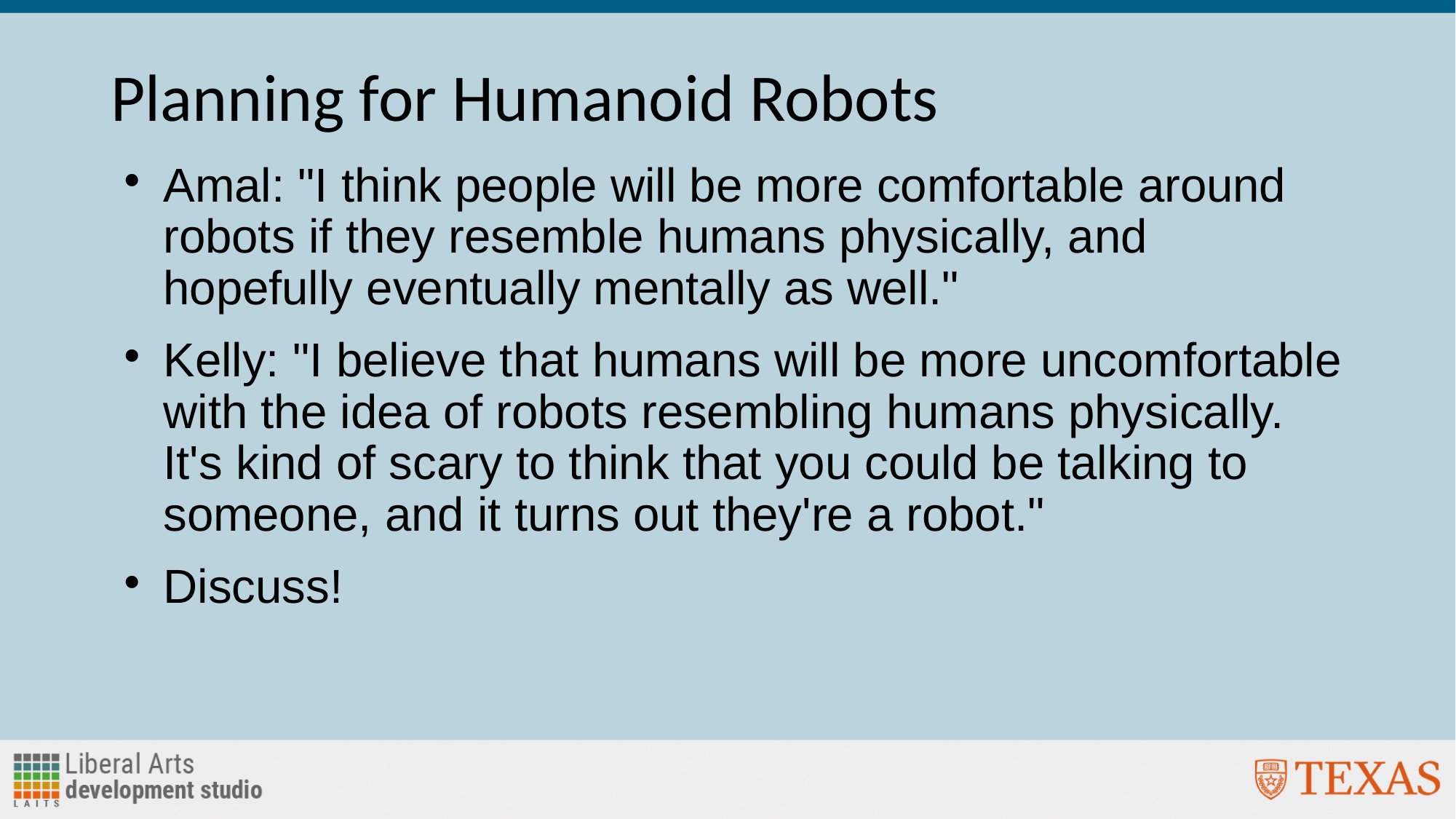

# Planning for Humanoid Robots
Amal: "I think people will be more comfortable around robots if they resemble humans physically, and hopefully eventually mentally as well."
Kelly: "I believe that humans will be more uncomfortable with the idea of robots resembling humans physically. It's kind of scary to think that you could be talking to someone, and it turns out they're a robot."
Discuss!